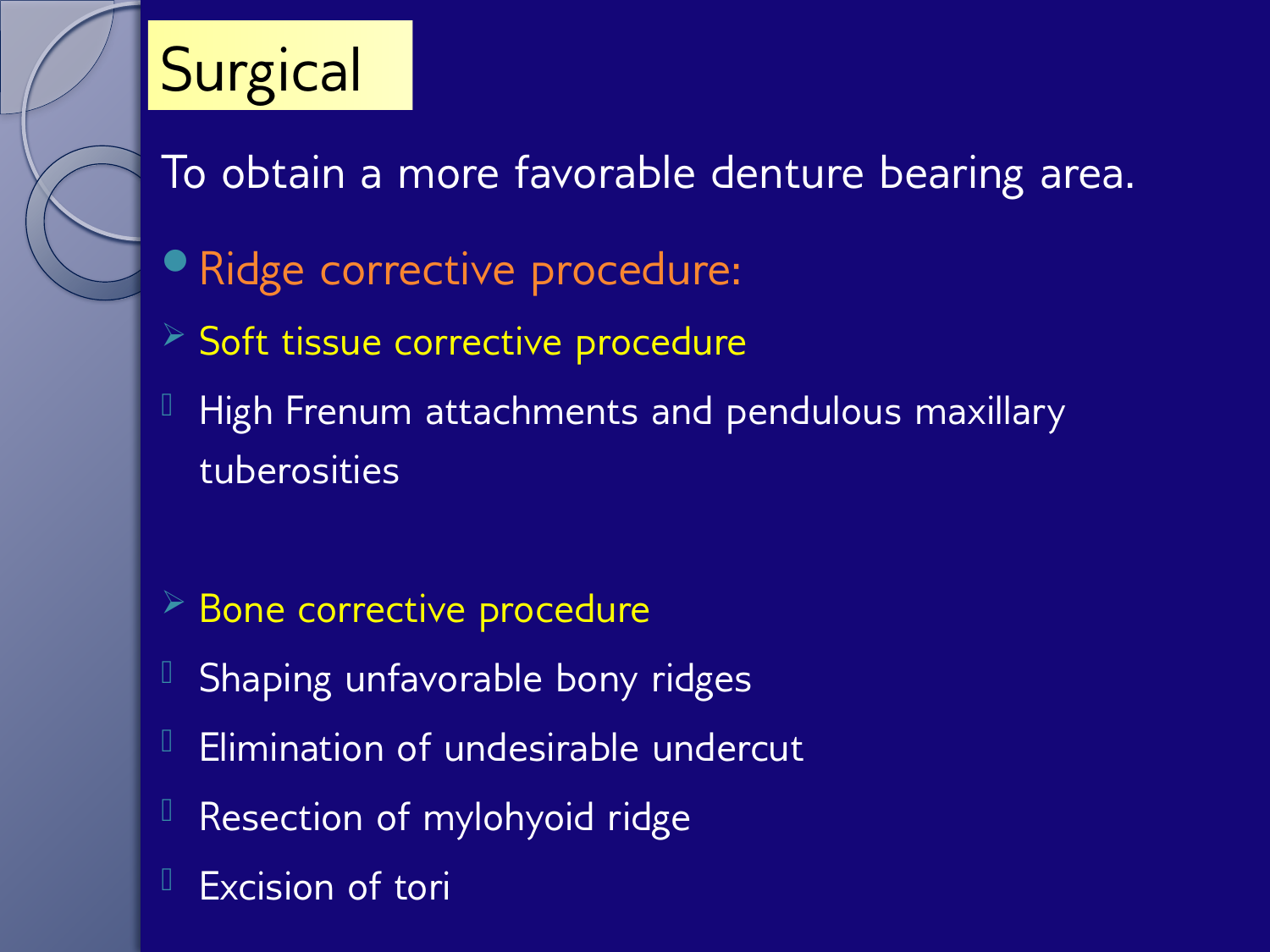

Surgical
To obtain a more favorable denture bearing area.
Ridge corrective procedure:
Soft tissue corrective procedure
High Frenum attachments and pendulous maxillary tuberosities

Bone corrective procedure
Shaping unfavorable bony ridges
Elimination of undesirable undercut
Resection of mylohyoid ridge
Excision of tori